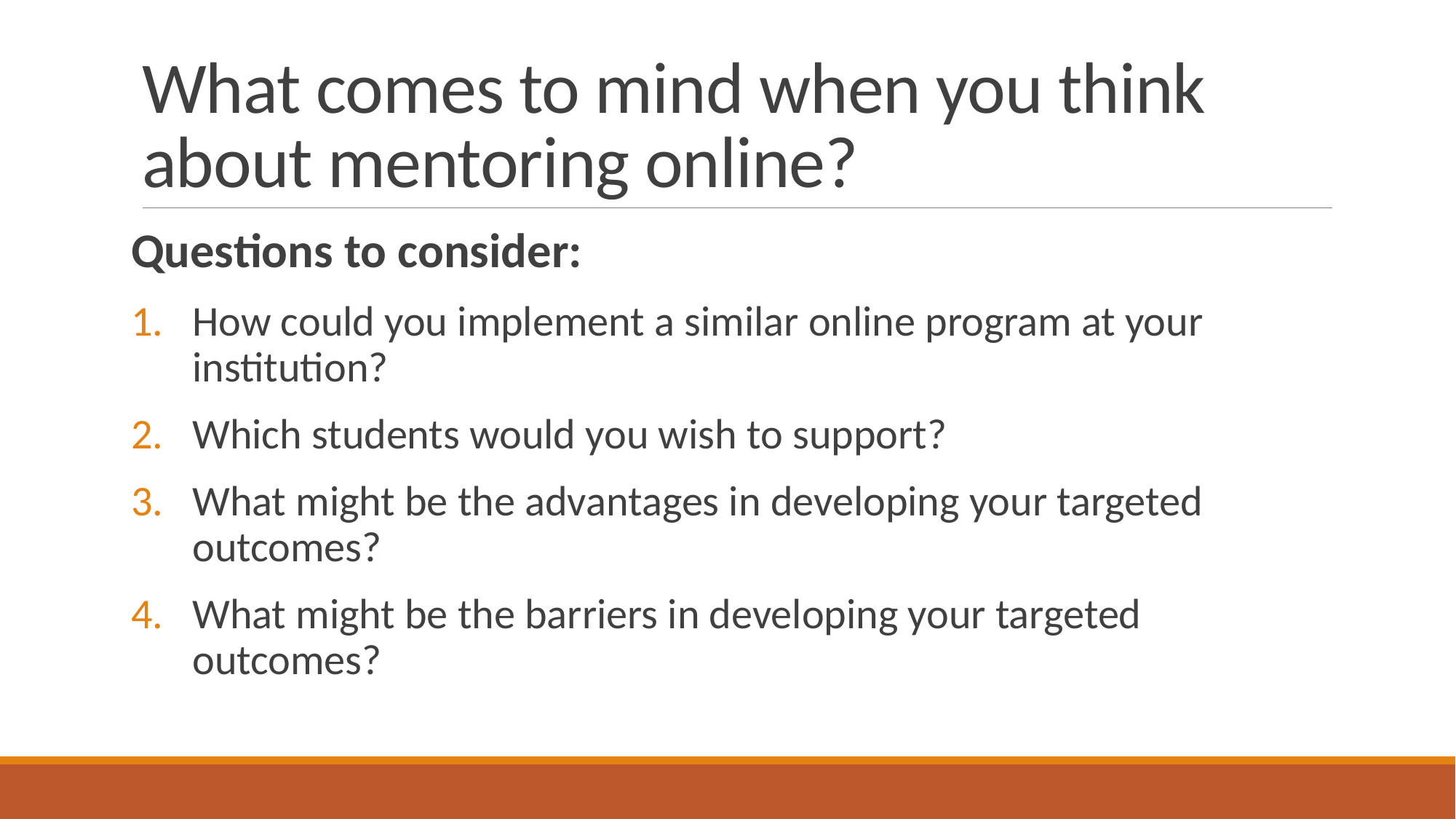

# What comes to mind when you think about mentoring online?
Questions to consider:
How could you implement a similar online program at your institution?
Which students would you wish to support?
What might be the advantages in developing your targeted outcomes?
What might be the barriers in developing your targeted outcomes?